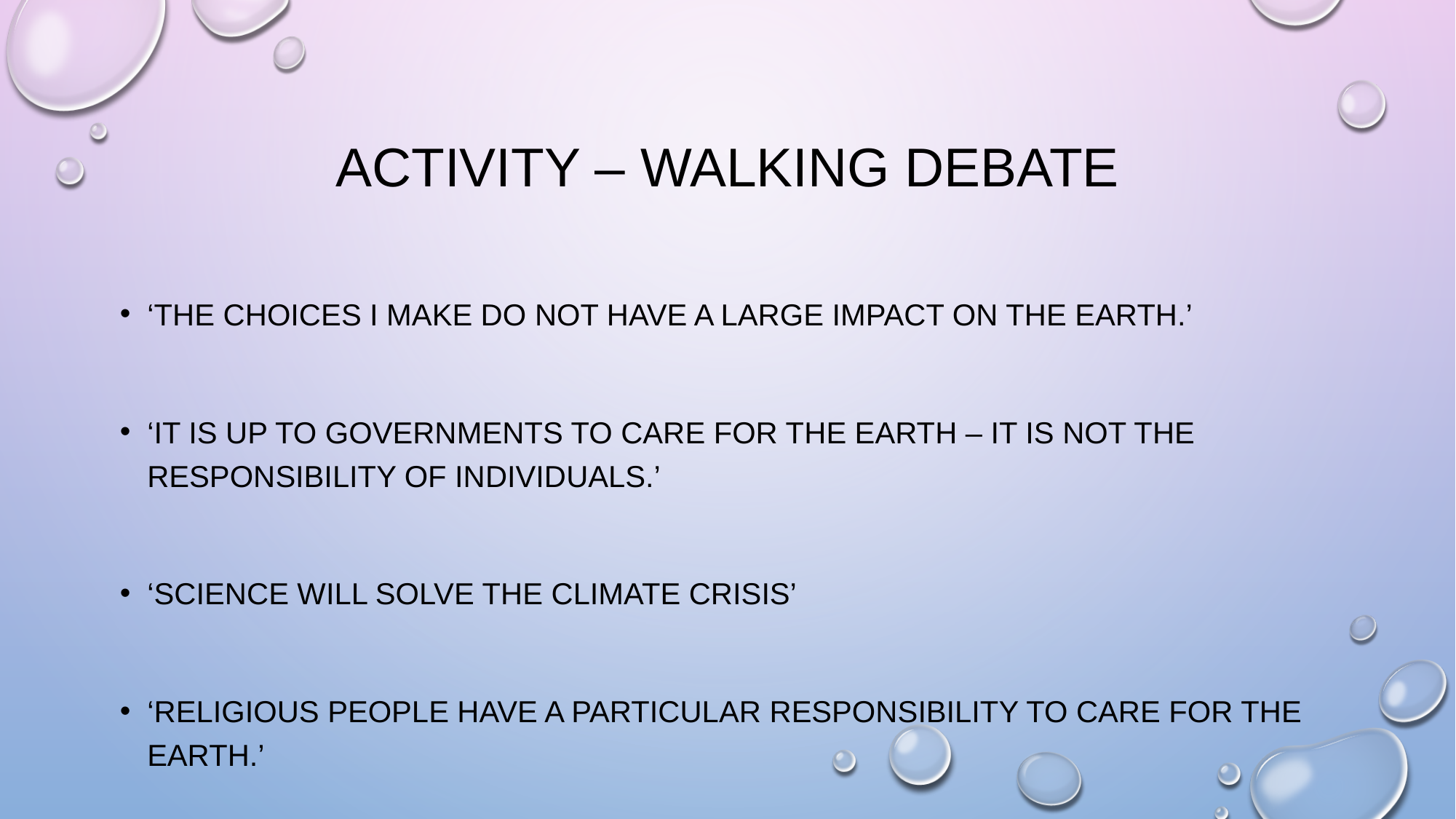

# Activity – Walking debate
‘the choices I make do not have a large impact on the earth.’

‘It is up to governments to care for the earth – it is not the responsibility of individuals.’

‘Science will solve the climate crisis’

‘religious people have a particular responsibility to care for the earth.’